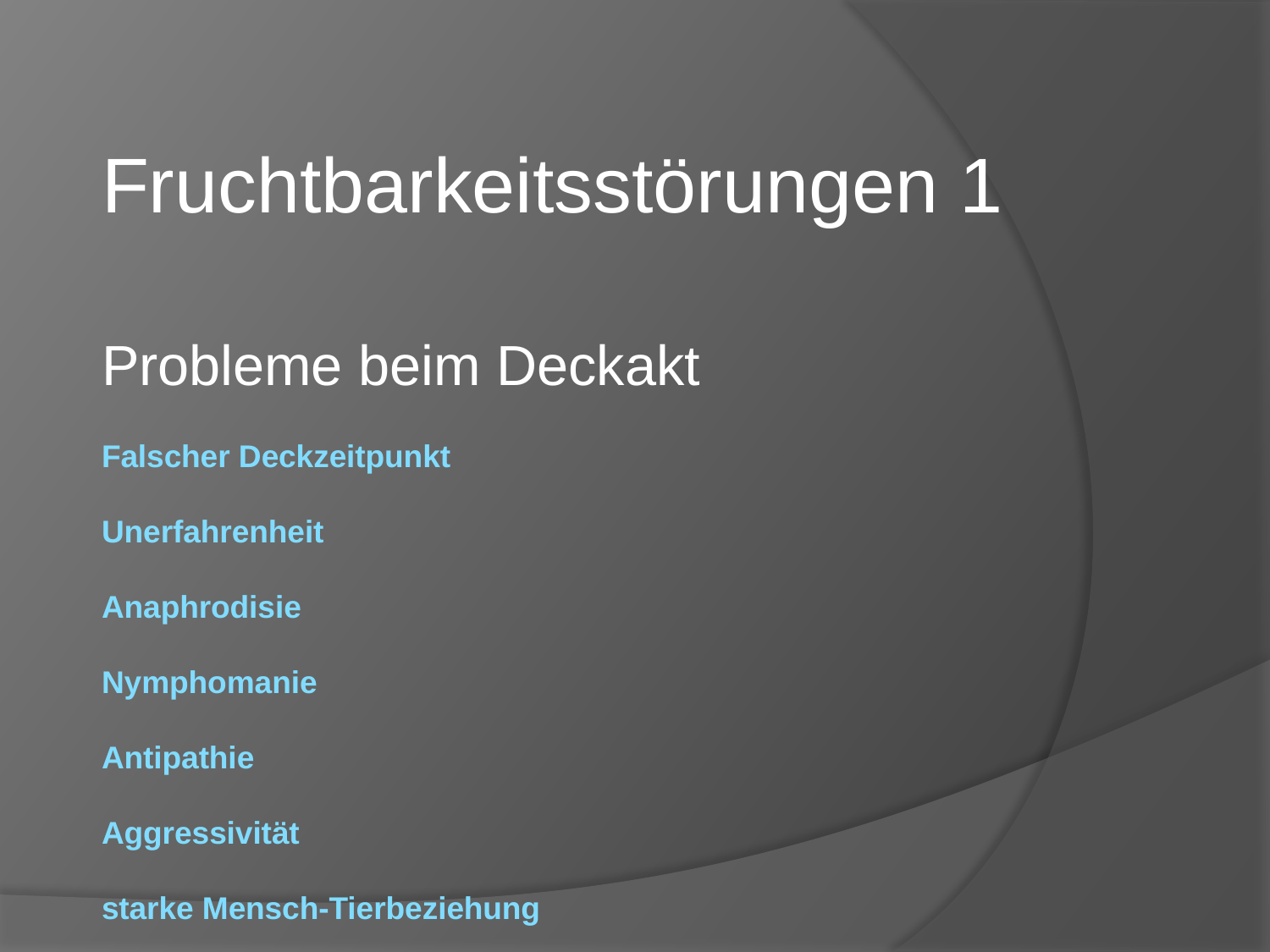

Fruchtbarkeitsstörungen 1

Probleme beim Deckakt

# Falscher Deckzeitpunkt Unerfahrenheit Anaphrodisie Nymphomanie Antipathie Aggressivität starke Mensch-Tierbeziehung